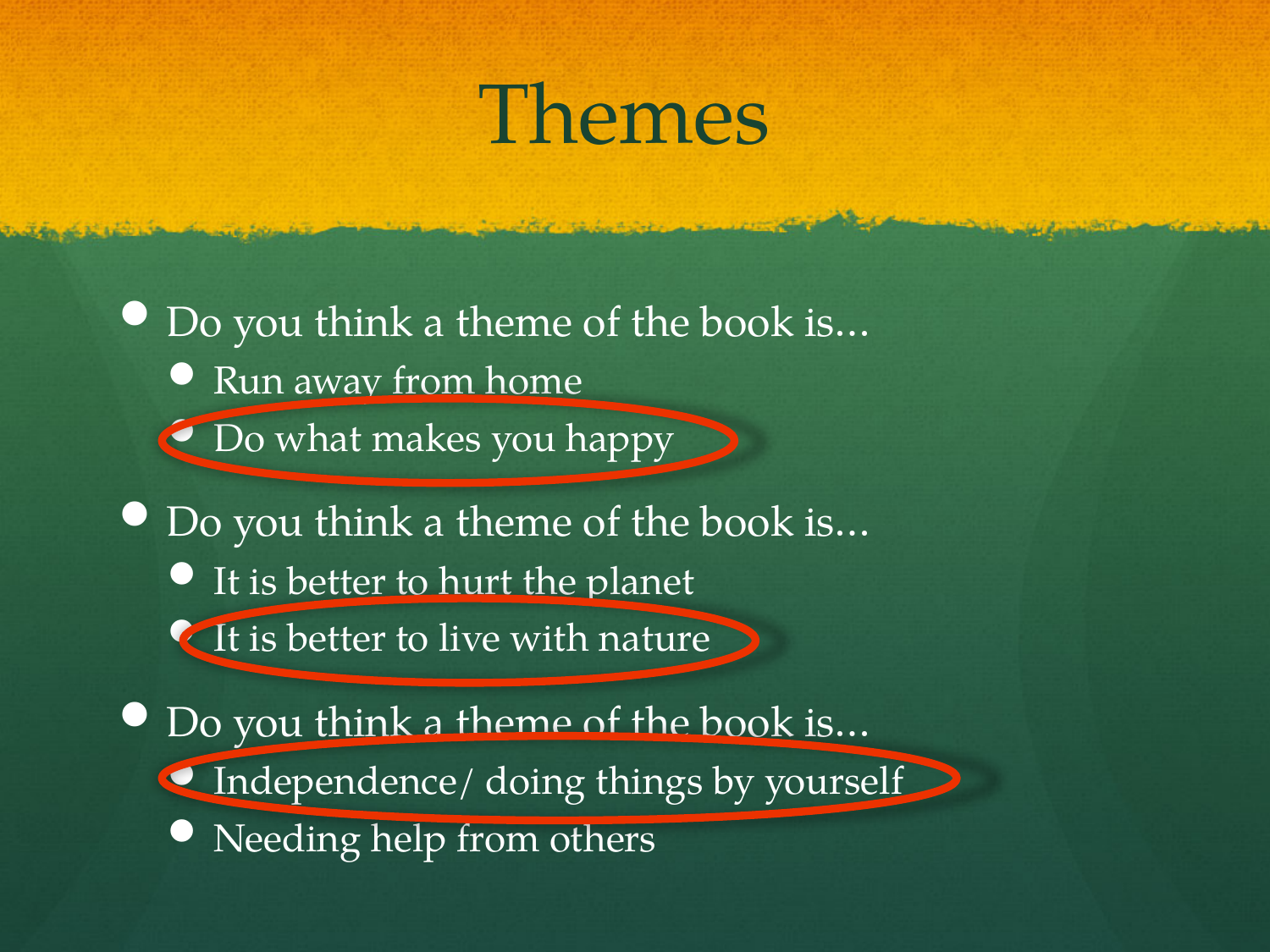

# Themes
Do you think a theme of the book is…
Run away from home
Do what makes you happy
Do you think a theme of the book is…
It is better to hurt the planet
It is better to live with nature
Do you think a theme of the book is…
Independence/ doing things by yourself
Needing help from others